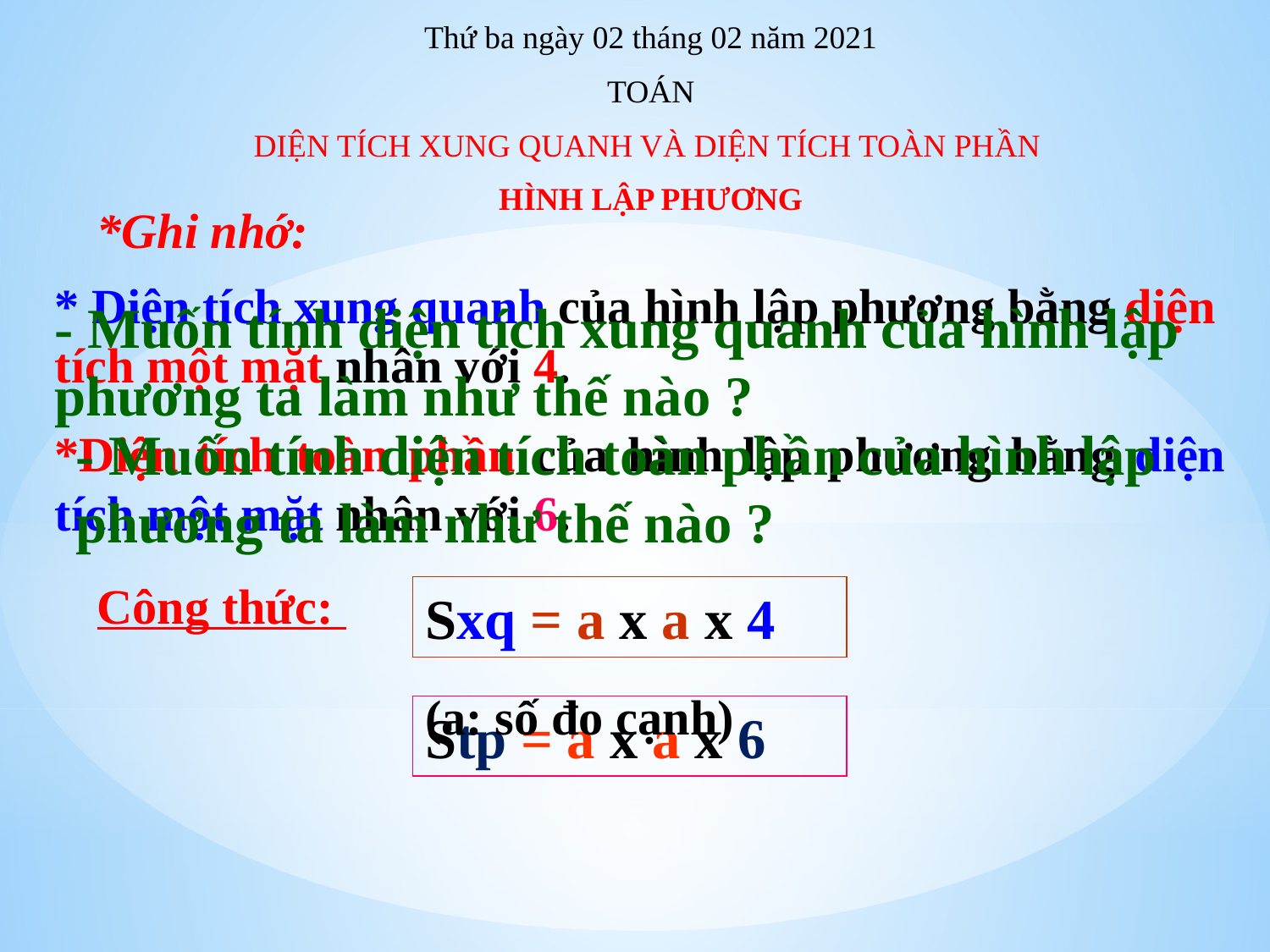

Thứ ba ngày 02 tháng 02 năm 2021
TOÁN
DIỆN TÍCH XUNG QUANH VÀ DIỆN TÍCH TOÀN PHẦN
HÌNH LẬP PHƯƠNG

*Ghi nhớ:
* Diện tích xung quanh của hình lập phương bằng diện tích một mặt nhân với 4.

- Muốn tính diện tích xung quanh của hình lập phương ta làm như thế nào ?
*Diện tích toàn phần của hình lập phương bằng diện tích một mặt nhân với 6.
- Muốn tính diện tích toàn phần của hình lập phương ta làm như thế nào ?
Công thức:
Sxq = a x a x 4
(a: số đo cạnh)
Stp = a x a x 6